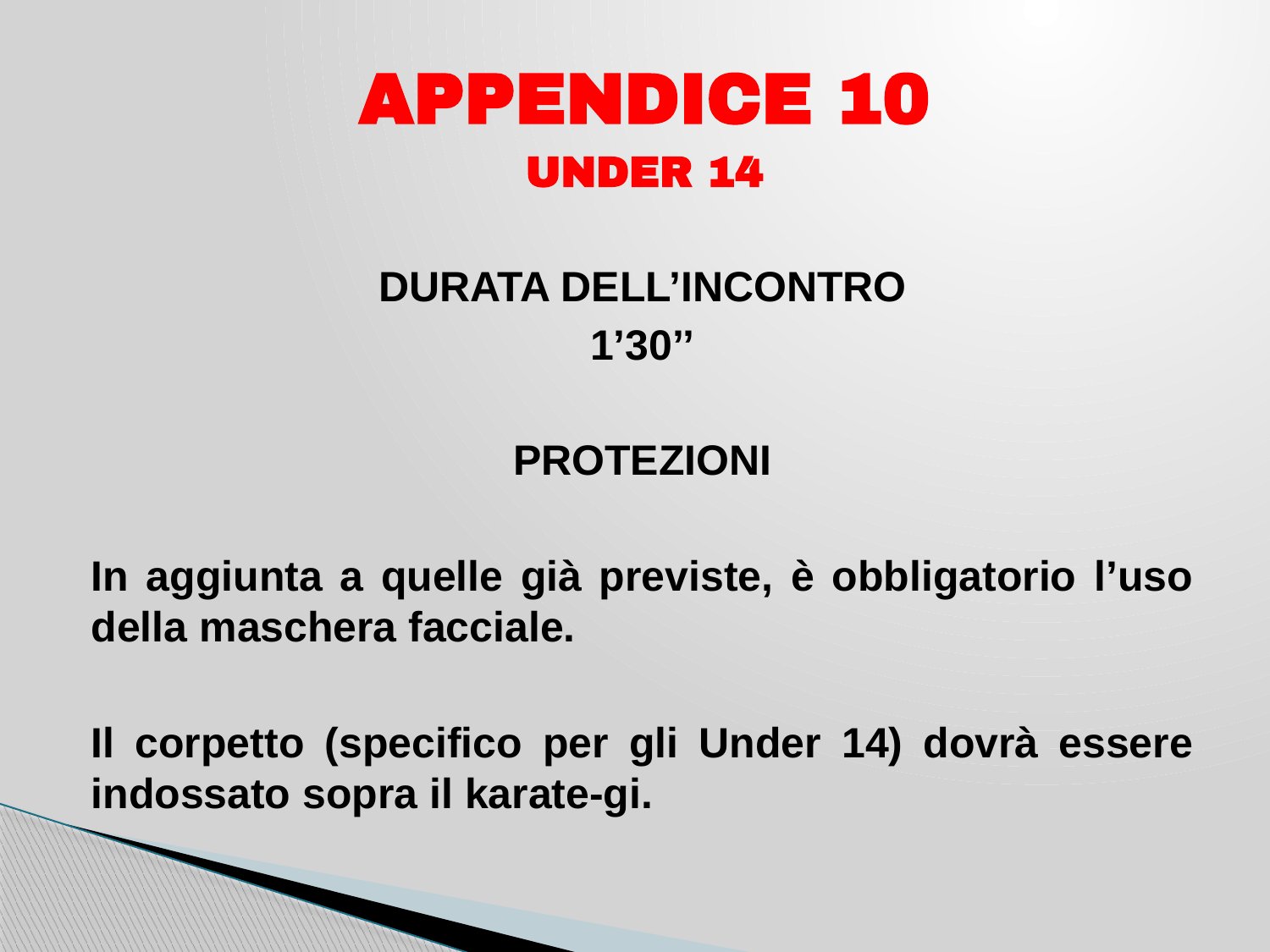

APPENDICE 10
UNDER 14

DURATA DELL’INCONTRO
1’30’’

PROTEZIONI

In aggiunta a quelle già previste, è obbligatorio l’uso della maschera facciale.

Il corpetto (specifico per gli Under 14) dovrà essere indossato sopra il karate-gi.